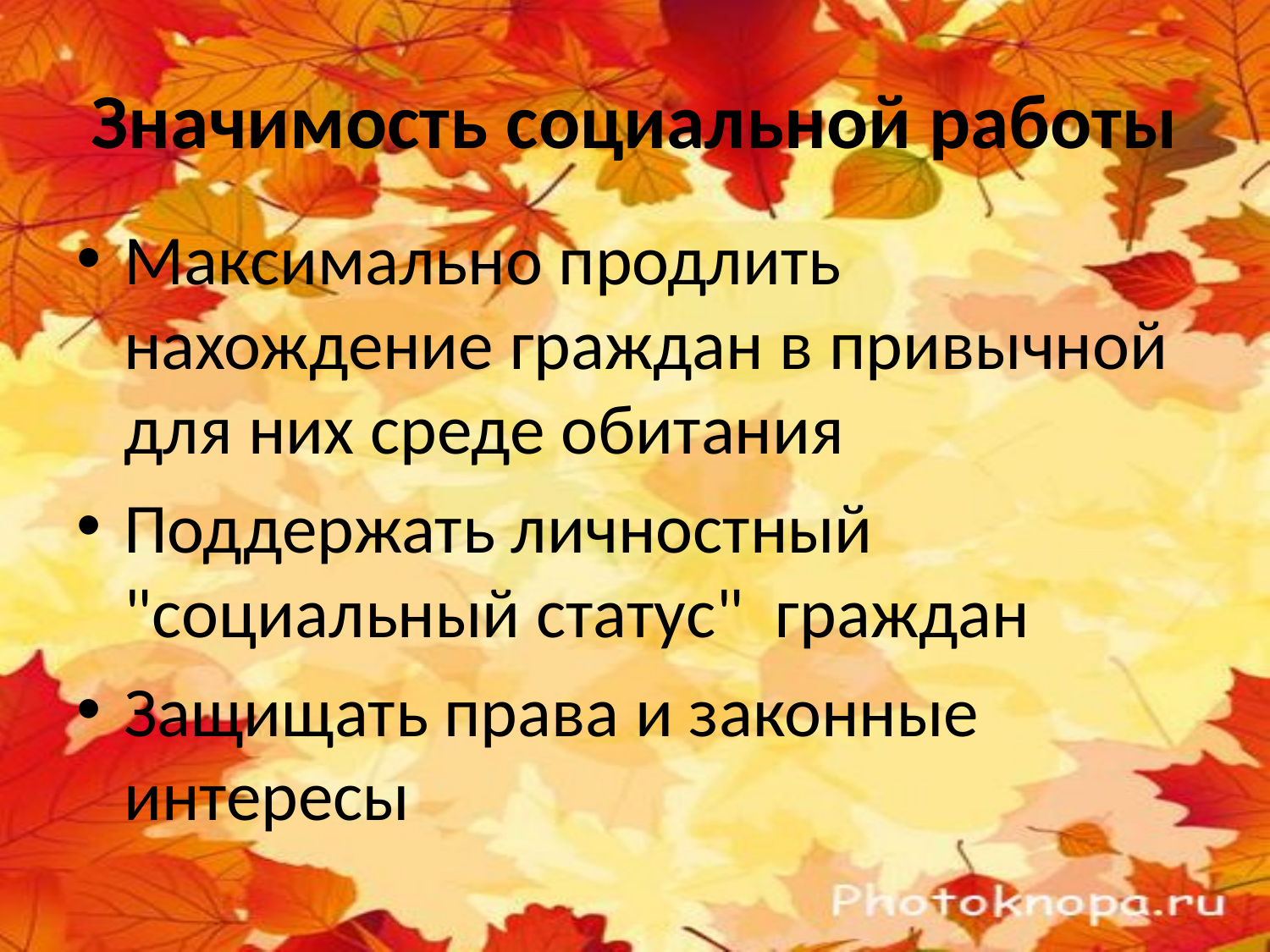

# Значимость социальной работы
Максимально продлить нахождение граждан в привычной для них среде обитания
Поддержать личностный "социальный статус"  граждан
Защищать права и законные интересы